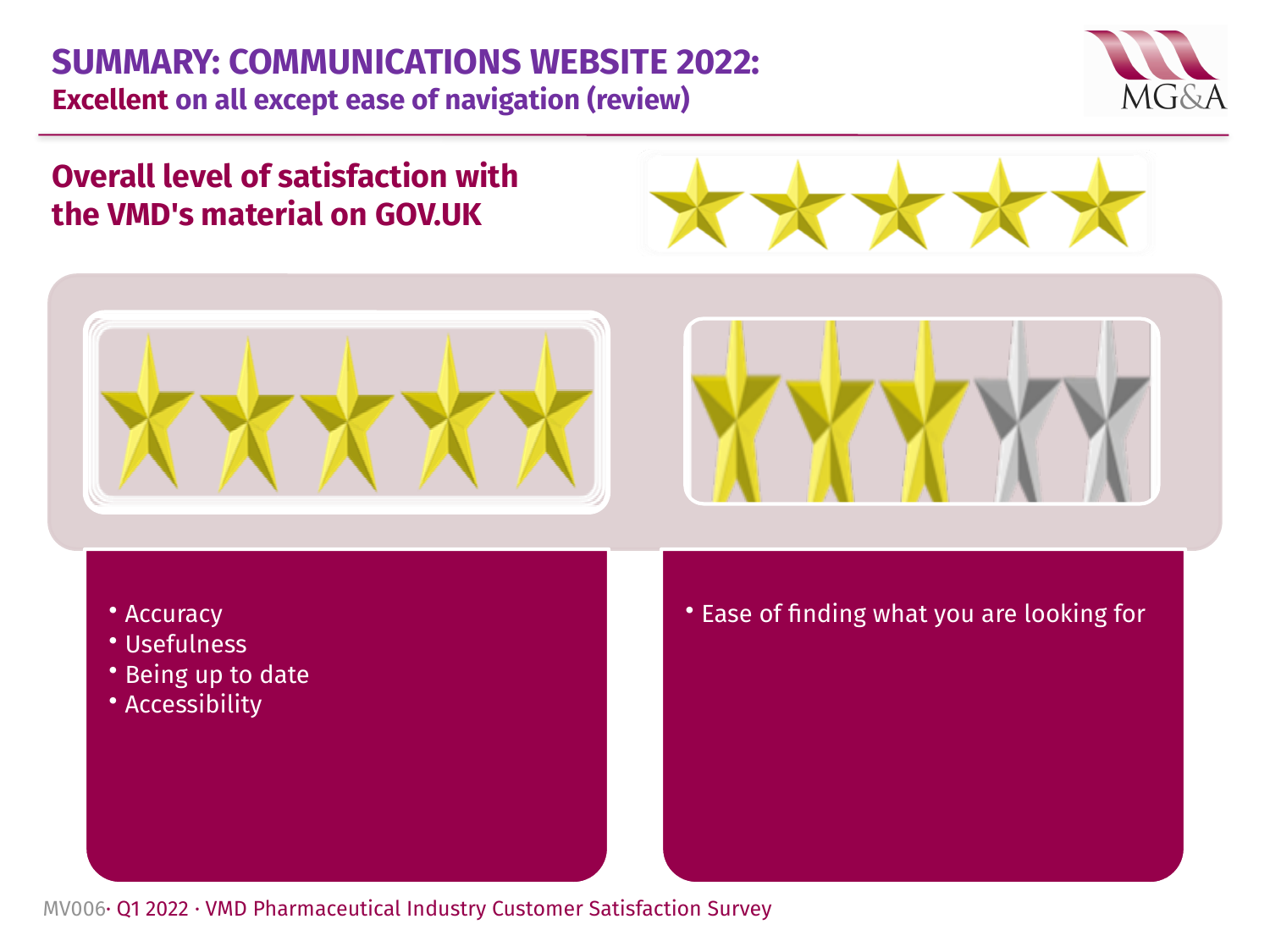

# SUMMARY: COMMUNICATIONS WEBSITE 2022: Excellent on all except ease of navigation (review)

Overall level of satisfaction with the VMD's material on GOV.UK

Accuracy
Usefulness
Being up to date
Accessibility

Ease of finding what you are looking for